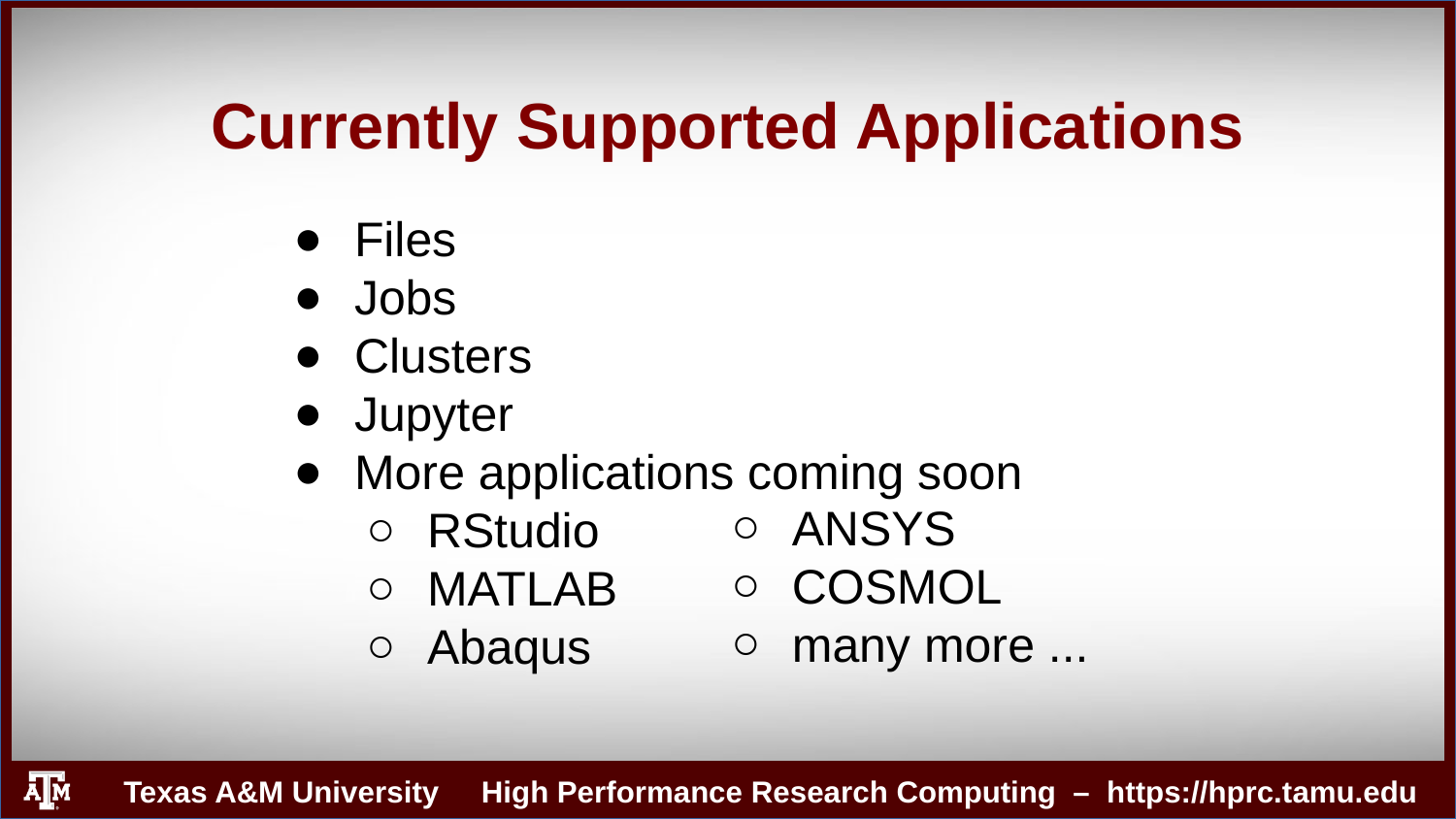

# Currently Supported Applications
Files
Jobs
Clusters
Jupyter
More applications coming soon
RStudio
MATLAB
Abaqus

ANSYS
COSMOL
many more ...